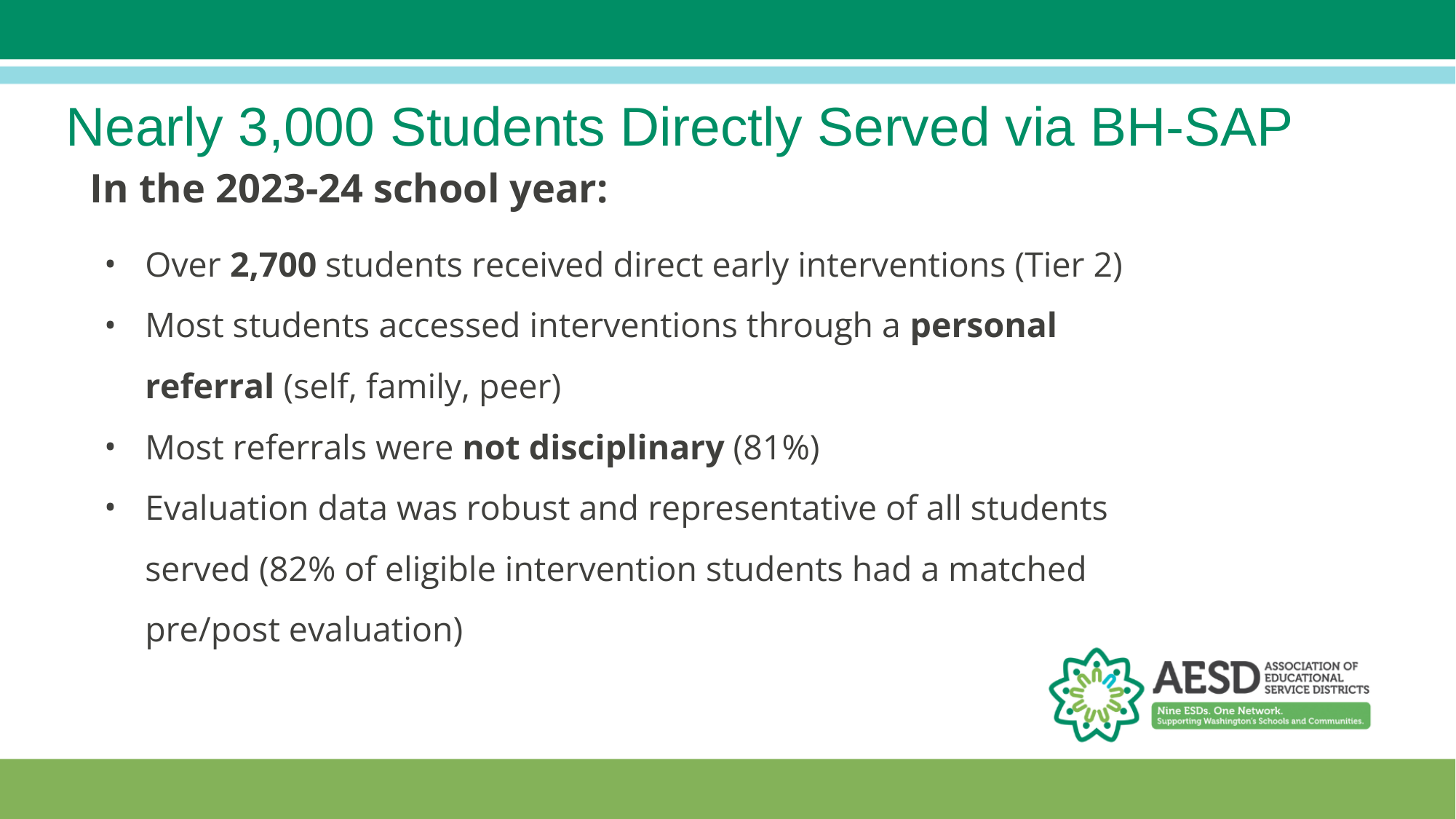

# Nearly 3,000 Students Directly Served via BH-SAP
In the 2023-24 school year:
Over 2,700 students received direct early interventions (Tier 2)
Most students accessed interventions through a personal referral (self, family, peer)
Most referrals were not disciplinary (81%)
Evaluation data was robust and representative of all students served (82% of eligible intervention students had a matched pre/post evaluation)